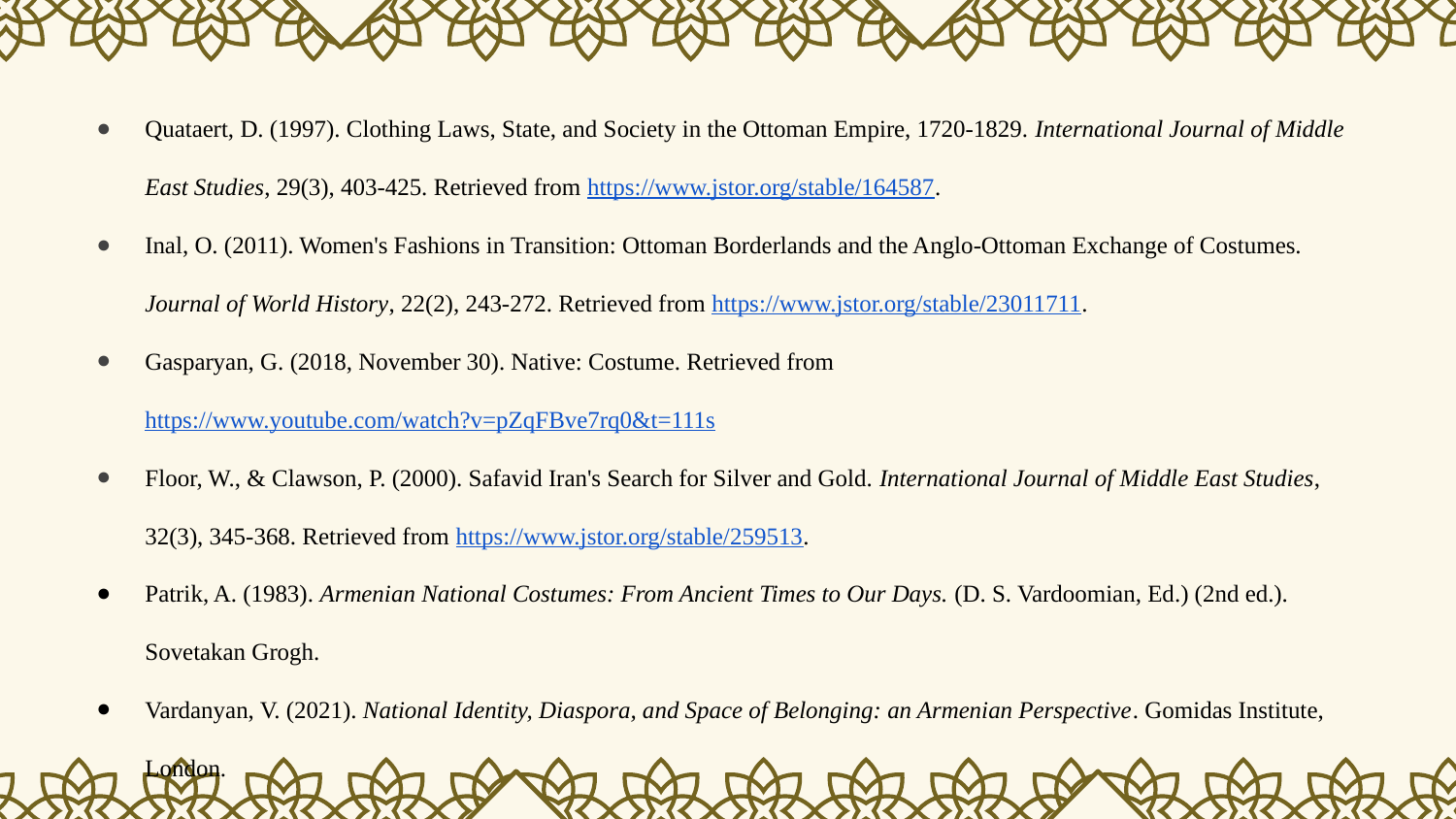

Quataert, D. (1997). Clothing Laws, State, and Society in the Ottoman Empire, 1720-1829. International Journal of Middle East Studies, 29(3), 403-425. Retrieved from https://www.jstor.org/stable/164587.
Inal, O. (2011). Women's Fashions in Transition: Ottoman Borderlands and the Anglo-Ottoman Exchange of Costumes. Journal of World History, 22(2), 243-272. Retrieved from https://www.jstor.org/stable/23011711.
Gasparyan, G. (2018, November 30). Native: Costume. Retrieved from https://www.youtube.com/watch?v=pZqFBve7rq0&t=111s
Floor, W., & Clawson, P. (2000). Safavid Iran's Search for Silver and Gold. International Journal of Middle East Studies, 32(3), 345-368. Retrieved from https://www.jstor.org/stable/259513.
Patrik, A. (1983). Armenian National Costumes: From Ancient Times to Our Days. (D. S. Vardoomian, Ed.) (2nd ed.). Sovetakan Grogh.
Vardanyan, V. (2021). National Identity, Diaspora, and Space of Belonging: an Armenian Perspective. Gomidas Institute, London.